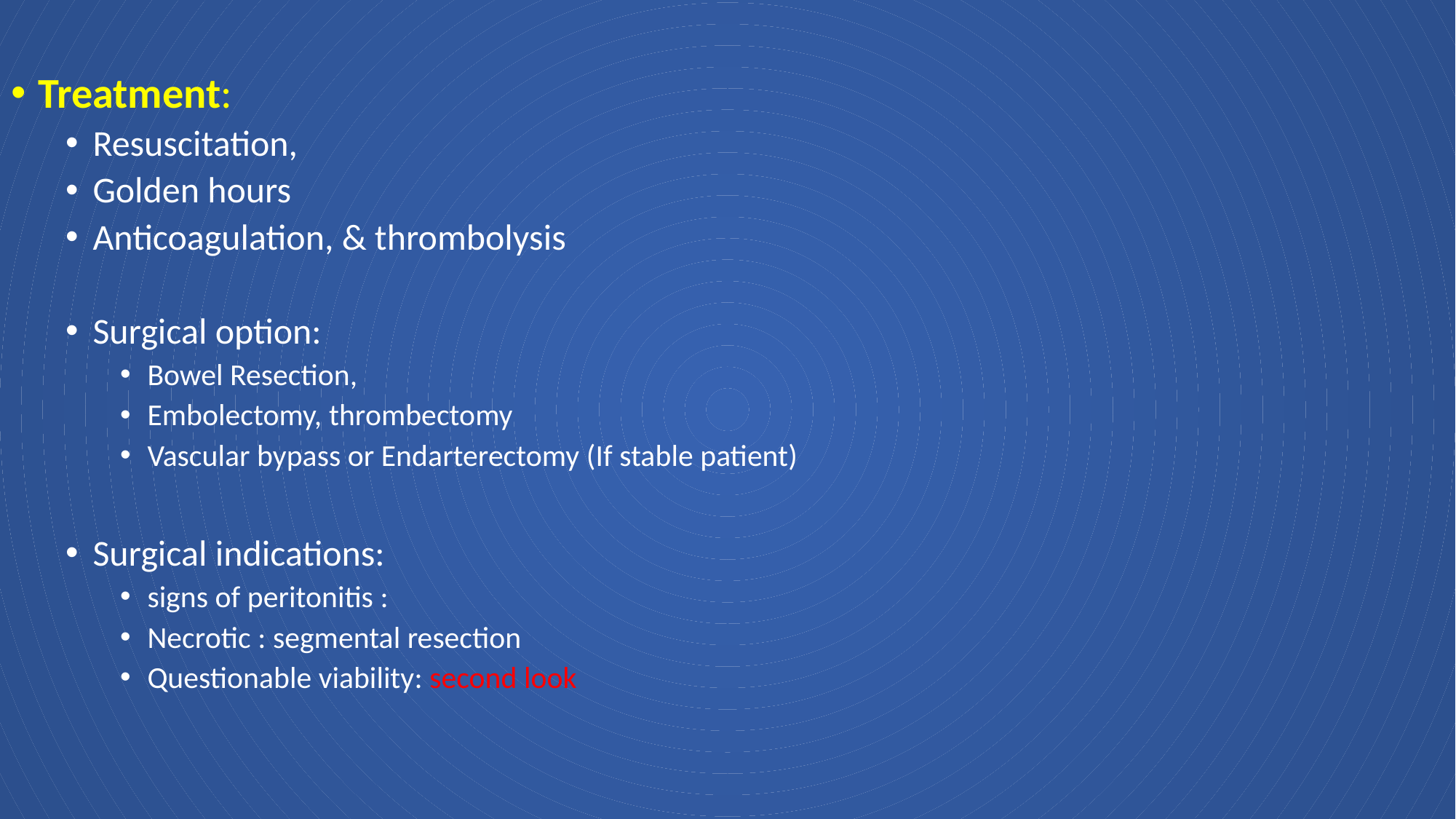

Treatment:
Resuscitation,
Golden hours
Anticoagulation, & thrombolysis

Surgical option:
Bowel Resection,
Embolectomy, thrombectomy
Vascular bypass or Endarterectomy (If stable patient)

Surgical indications:
signs of peritonitis :
Necrotic : segmental resection
Questionable viability: second look